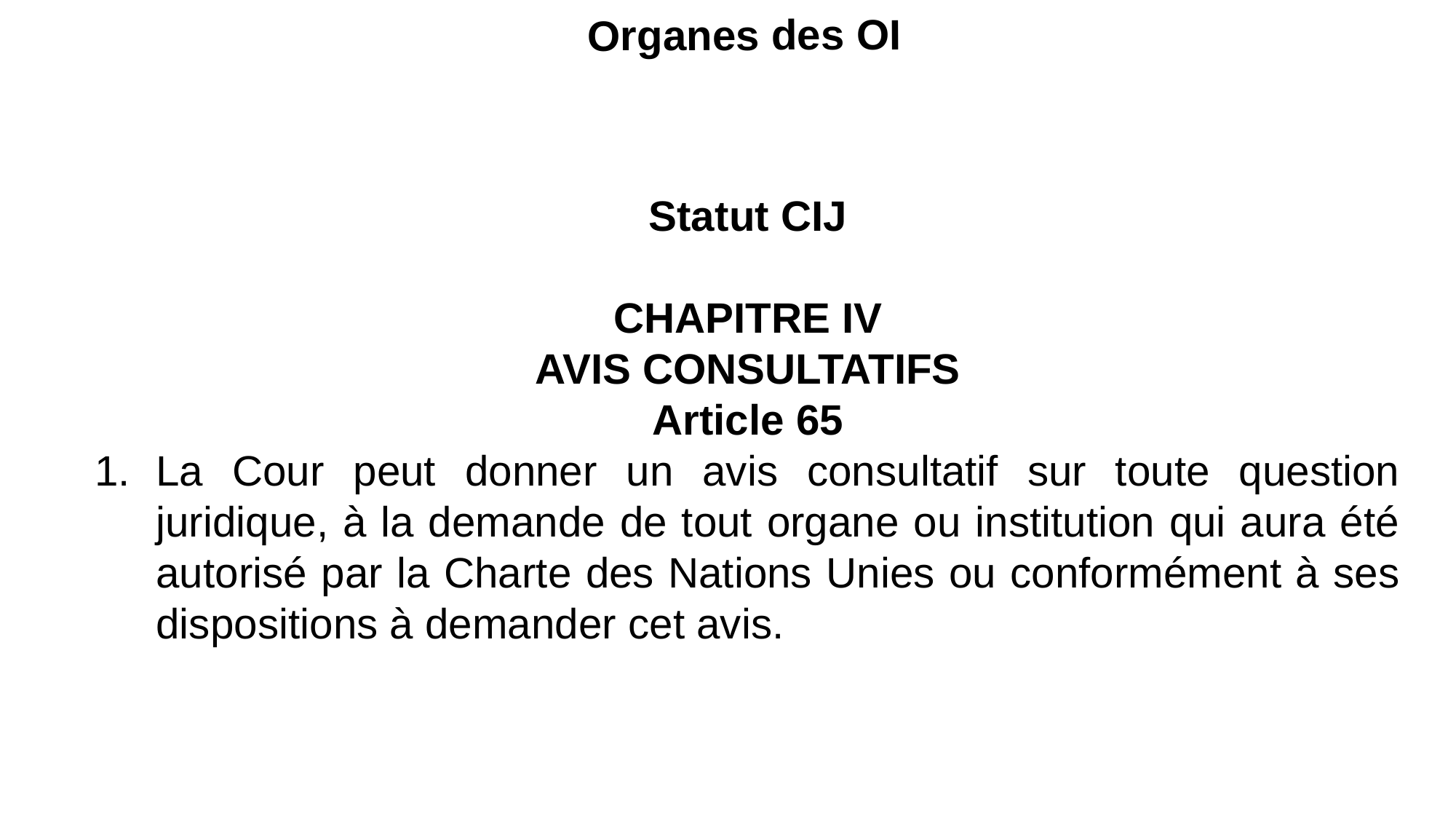

Organes des OI

Statut CIJ

CHAPITRE IV
AVIS CONSULTATIFS
Article 65
La Cour peut donner un avis consultatif sur toute question juridique, à la demande de tout organe ou institution qui aura été autorisé par la Charte des Nations Unies ou conformément à ses dispositions à demander cet avis.